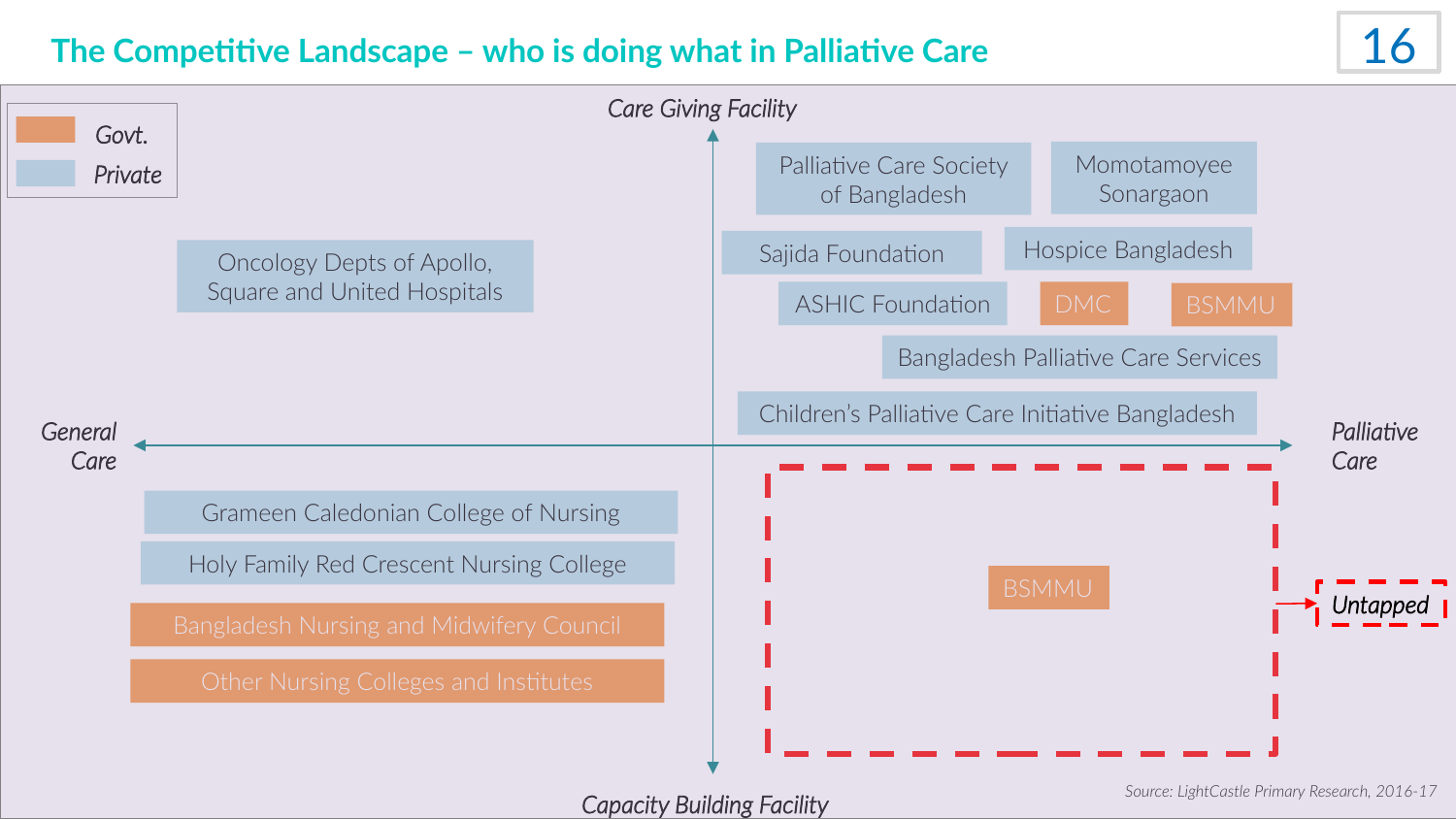

16
The Competitive Landscape – who is doing what in Palliative Care

Care Giving Facility

Govt.

Momotamoyee Sonargaon
Palliative Care Society of Bangladesh
Private

Hospice Bangladesh
Sajida Foundation
Oncology Depts of Apollo, Square and United Hospitals
ASHIC Foundation
DMC
BSMMU
Bangladesh Palliative Care Services
Children’s Palliative Care Initiative Bangladesh
General Care
Palliative Care

Grameen Caledonian College of Nursing
Holy Family Red Crescent Nursing College
BSMMU
Untapped
Bangladesh Nursing and Midwifery Council
Other Nursing Colleges and Institutes
Source: LightCastle Primary Research, 2016-17
Capacity Building Facility